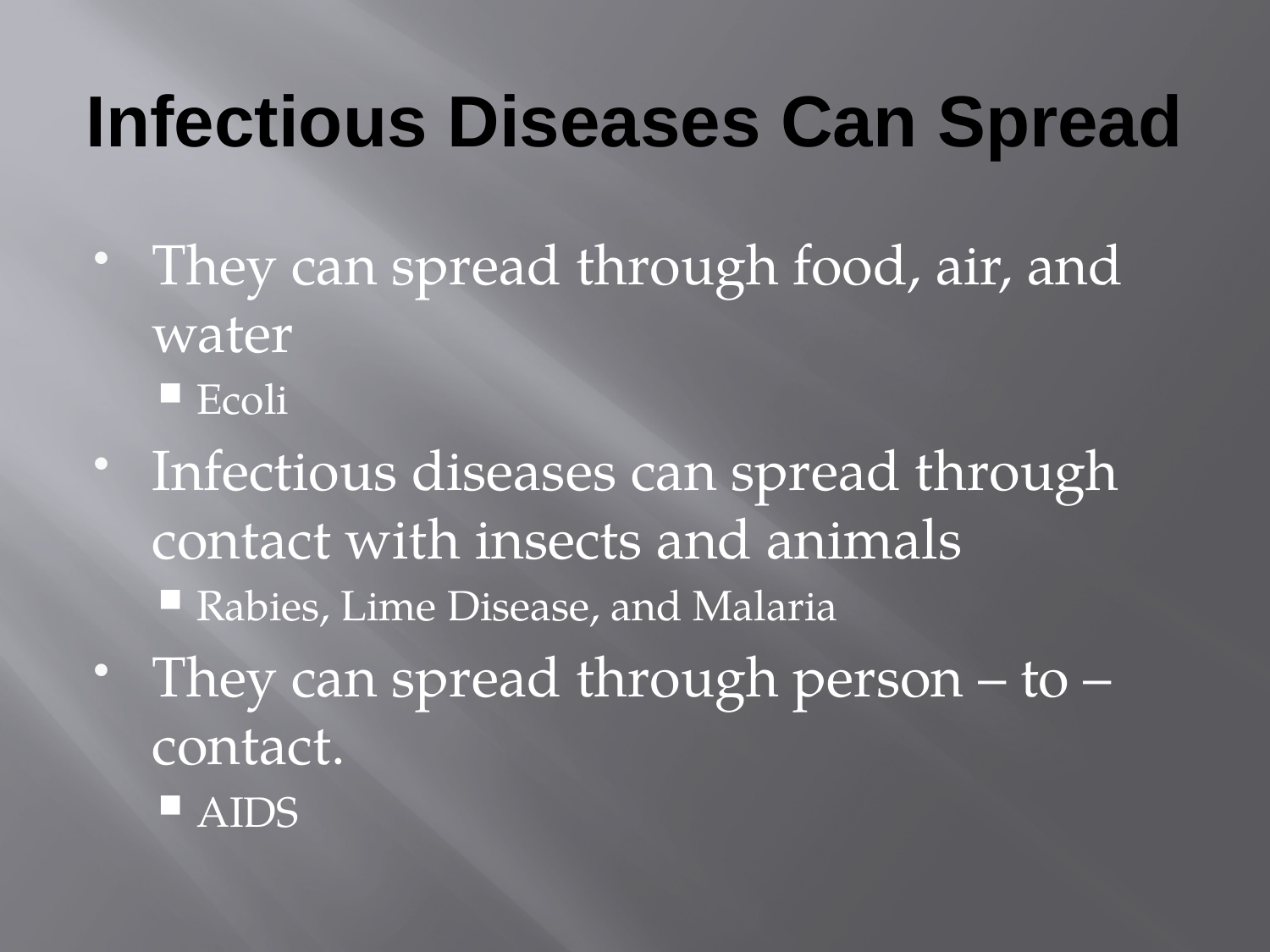

# Infectious Diseases Can Spread
They can spread through food, air, and water
Ecoli
Infectious diseases can spread through contact with insects and animals
Rabies, Lime Disease, and Malaria
They can spread through person – to – contact.
AIDS